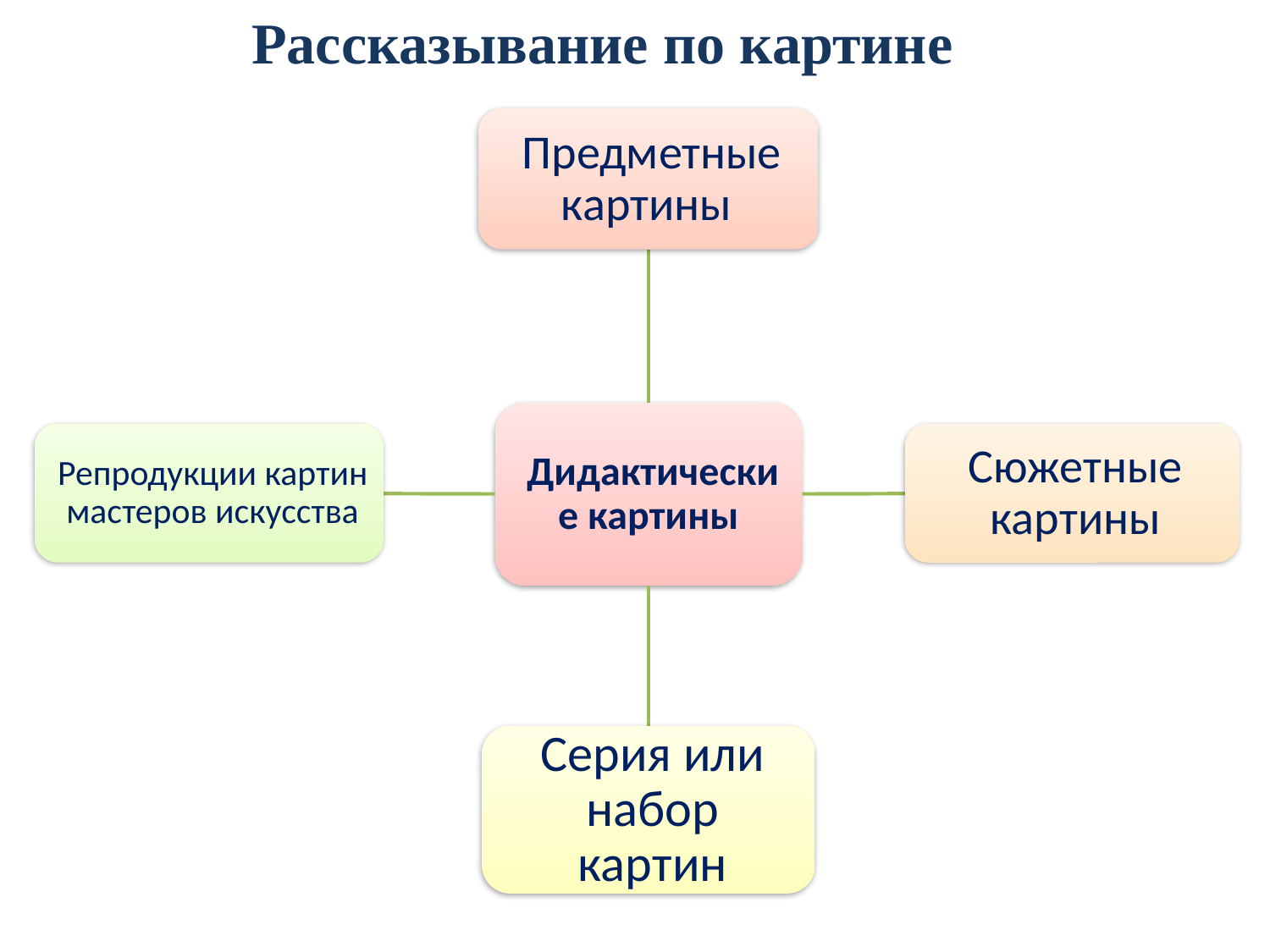

# Рассказывание по картине
Дидактические картины
Предметные картины
Сюжетные картины
Серия или набор картин
Репродукции картин мастеров искусства